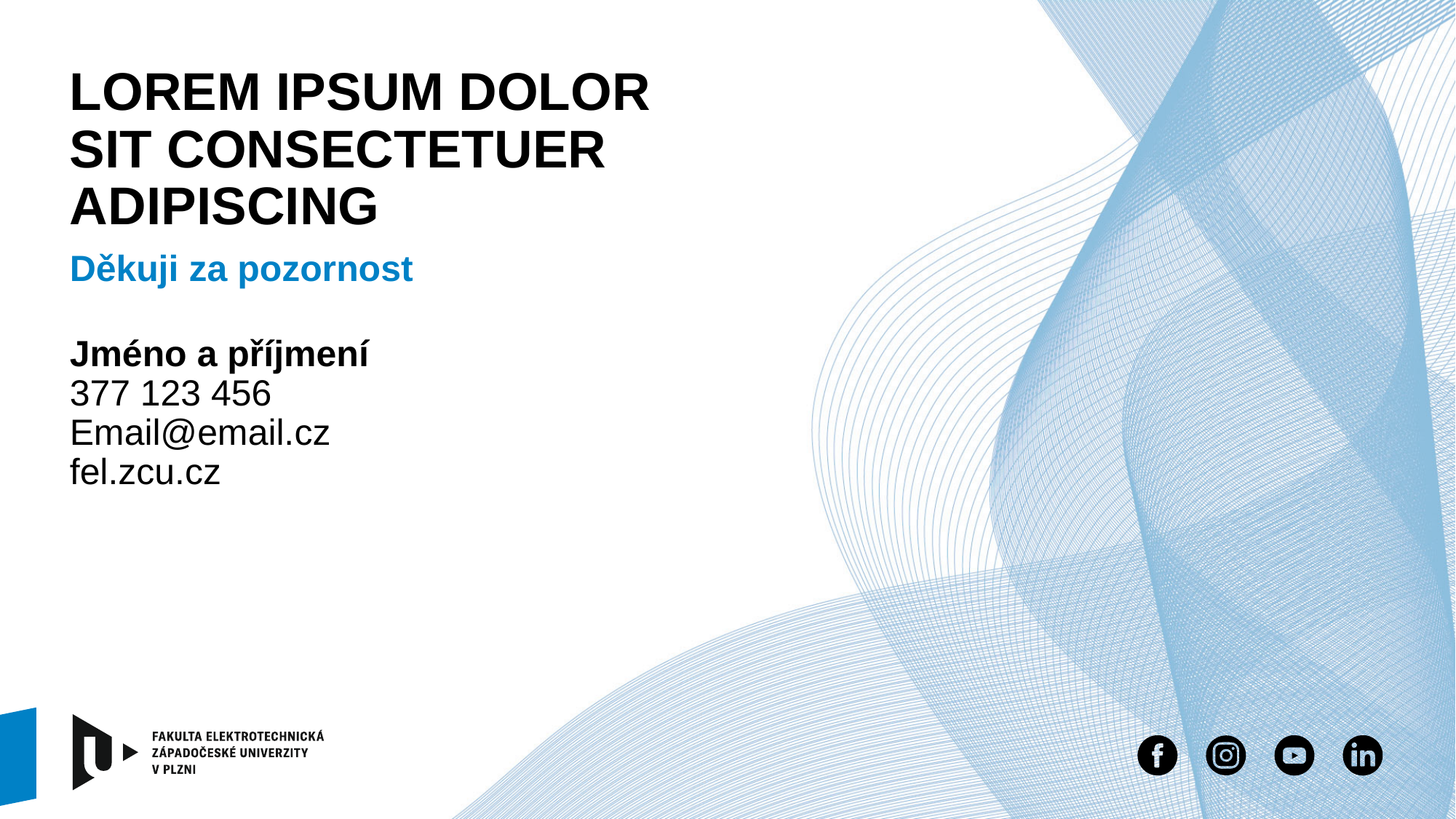

# LOREM IPSUM DOLOR SIT CONSECTETUER ADIPISCING
Děkuji za pozornost
Jméno a příjmení
377 123 456
Email@email.cz
fel.zcu.cz